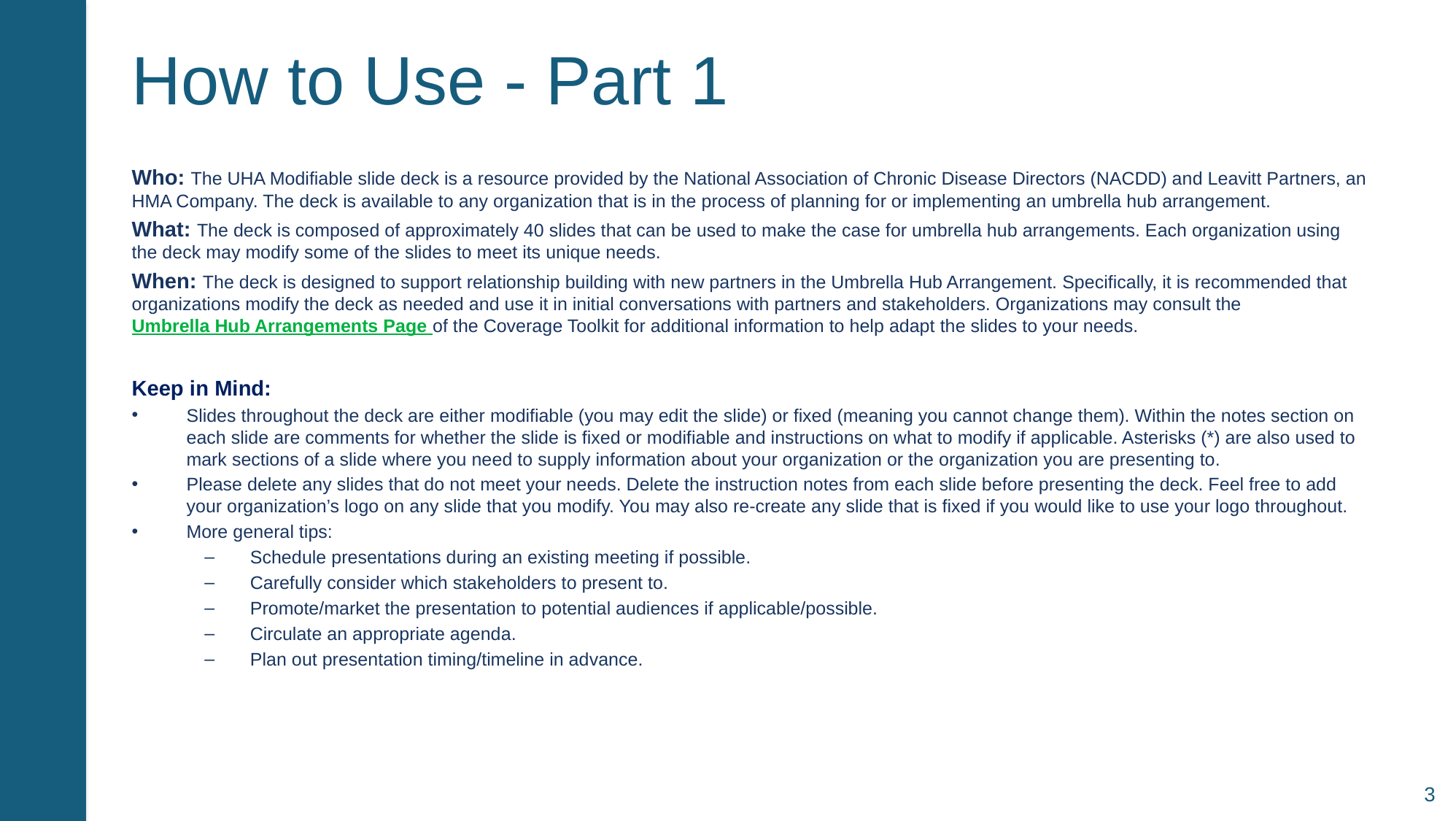

# How to Use - Part 1
Who: The UHA Modifiable slide deck is a resource provided by the National Association of Chronic Disease Directors (NACDD) and Leavitt Partners, an HMA Company. The deck is available to any organization that is in the process of planning for or implementing an umbrella hub arrangement.
What: The deck is composed of approximately 40 slides that can be used to make the case for umbrella hub arrangements. Each organization using the deck may modify some of the slides to meet its unique needs.
When: The deck is designed to support relationship building with new partners in the Umbrella Hub Arrangement. Specifically, it is recommended that organizations modify the deck as needed and use it in initial conversations with partners and stakeholders. Organizations may consult the Umbrella Hub Arrangements Page of the Coverage Toolkit for additional information to help adapt the slides to your needs.

Keep in Mind:
Slides throughout the deck are either modifiable (you may edit the slide) or fixed (meaning you cannot change them). Within the notes section on each slide are comments for whether the slide is fixed or modifiable and instructions on what to modify if applicable. Asterisks (*) are also used to mark sections of a slide where you need to supply information about your organization or the organization you are presenting to.
Please delete any slides that do not meet your needs. Delete the instruction notes from each slide before presenting the deck. Feel free to add your organization’s logo on any slide that you modify. You may also re-create any slide that is fixed if you would like to use your logo throughout.
More general tips:
Schedule presentations during an existing meeting if possible.
Carefully consider which stakeholders to present to.
Promote/market the presentation to potential audiences if applicable/possible.
Circulate an appropriate agenda.
Plan out presentation timing/timeline in advance.

3